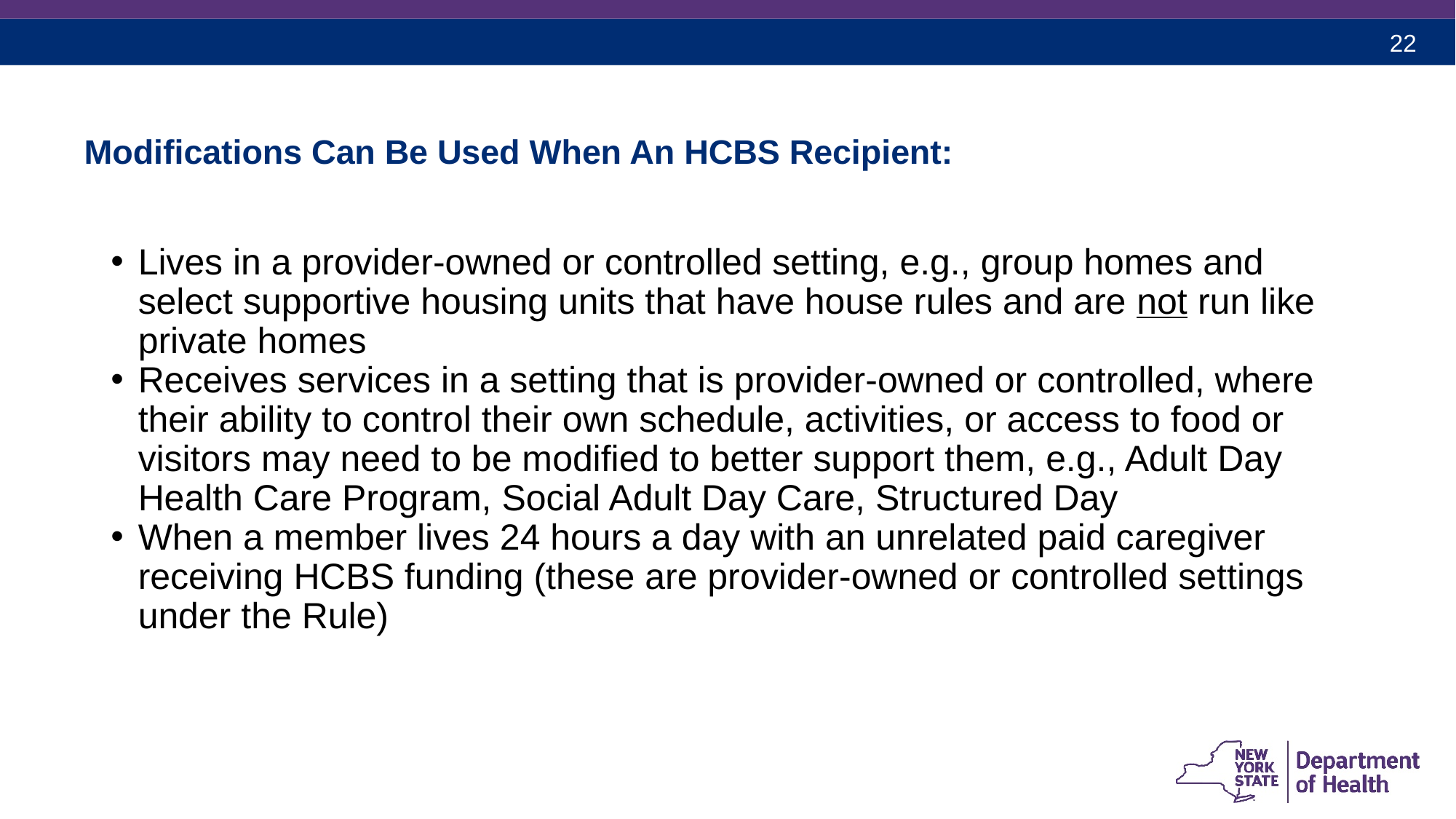

# Modifications Can Be Used When An HCBS Recipient:
Lives in a provider-owned or controlled setting, e.g., group homes and select supportive housing units that have house rules and are not run like private homes
Receives services in a setting that is provider-owned or controlled, where their ability to control their own schedule, activities, or access to food or visitors may need to be modified to better support them, e.g., Adult Day Health Care Program, Social Adult Day Care, Structured Day
When a member lives 24 hours a day with an unrelated paid caregiver receiving HCBS funding (these are provider-owned or controlled settings under the Rule)